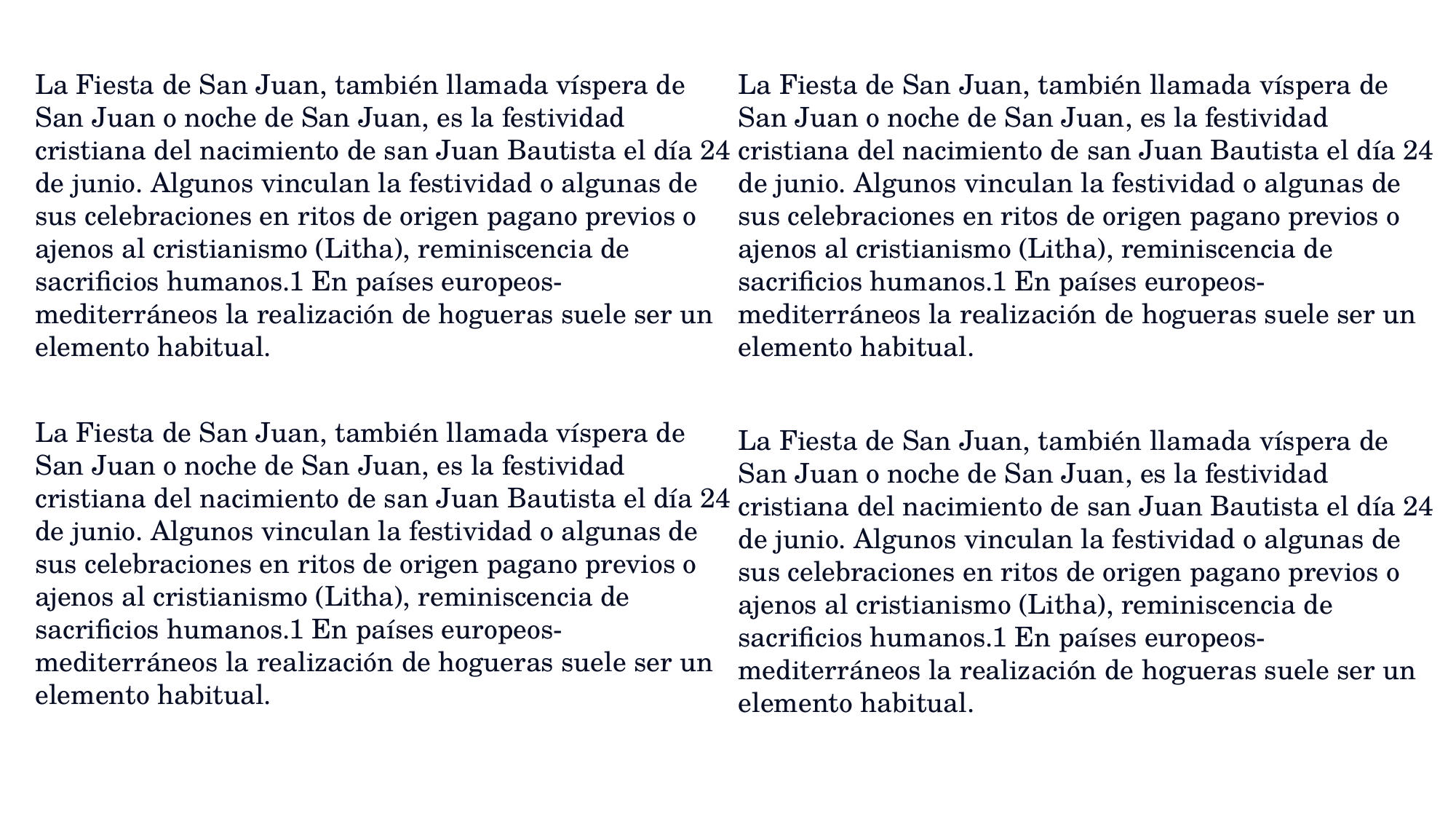

La Fiesta de San Juan, también llamada víspera de San Juan o noche de San Juan, es la festividad cristiana del nacimiento de san Juan Bautista el día 24 de junio. Algunos vinculan la festividad o algunas de sus celebraciones en ritos de origen pagano previos o ajenos al cristianismo (Litha), reminiscencia de sacrificios humanos.1​ En países europeos-mediterráneos la realización de hogueras suele ser un elemento habitual.
La Fiesta de San Juan, también llamada víspera de San Juan o noche de San Juan, es la festividad cristiana del nacimiento de san Juan Bautista el día 24 de junio. Algunos vinculan la festividad o algunas de sus celebraciones en ritos de origen pagano previos o ajenos al cristianismo (Litha), reminiscencia de sacrificios humanos.1​ En países europeos-mediterráneos la realización de hogueras suele ser un elemento habitual.
La Fiesta de San Juan, también llamada víspera de San Juan o noche de San Juan, es la festividad cristiana del nacimiento de san Juan Bautista el día 24 de junio. Algunos vinculan la festividad o algunas de sus celebraciones en ritos de origen pagano previos o ajenos al cristianismo (Litha), reminiscencia de sacrificios humanos.1​ En países europeos-mediterráneos la realización de hogueras suele ser un elemento habitual.
La Fiesta de San Juan, también llamada víspera de San Juan o noche de San Juan, es la festividad cristiana del nacimiento de san Juan Bautista el día 24 de junio. Algunos vinculan la festividad o algunas de sus celebraciones en ritos de origen pagano previos o ajenos al cristianismo (Litha), reminiscencia de sacrificios humanos.1​ En países europeos-mediterráneos la realización de hogueras suele ser un elemento habitual.